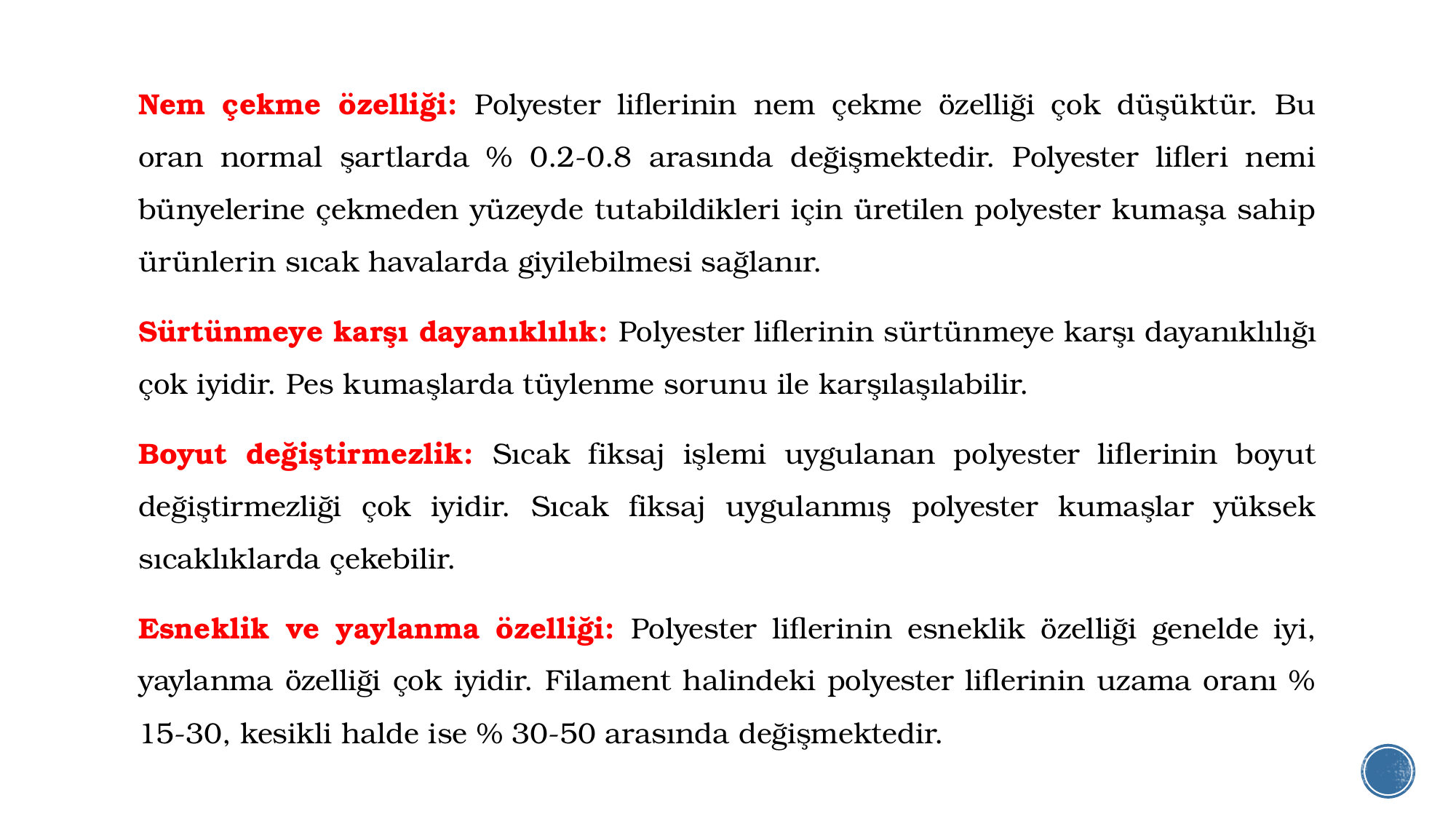

Nem çekme özelliği: Polyester liflerinin nem çekme özelliği çok düşüktür. Bu oran normal şartlarda % 0.2-0.8 arasında değişmektedir. Polyester lifleri nemi bünyelerine çekmeden yüzeyde tutabildikleri için üretilen polyester kumaşa sahip ürünlerin sıcak havalarda giyilebilmesi sağlanır.
Sürtünmeye karşı dayanıklılık: Polyester liflerinin sürtünmeye karşı dayanıklılığı çok iyidir. Pes kumaşlarda tüylenme sorunu ile karşılaşılabilir.
Boyut değiştirmezlik: Sıcak fiksaj işlemi uygulanan polyester liflerinin boyut değiştirmezliği çok iyidir. Sıcak fiksaj uygulanmış polyester kumaşlar yüksek sıcaklıklarda çekebilir.
Esneklik ve yaylanma özelliği: Polyester liflerinin esneklik özelliği genelde iyi, yaylanma özelliği çok iyidir. Filament halindeki polyester liflerinin uzama oranı % 15-30, kesikli halde ise % 30-50 arasında değişmektedir.